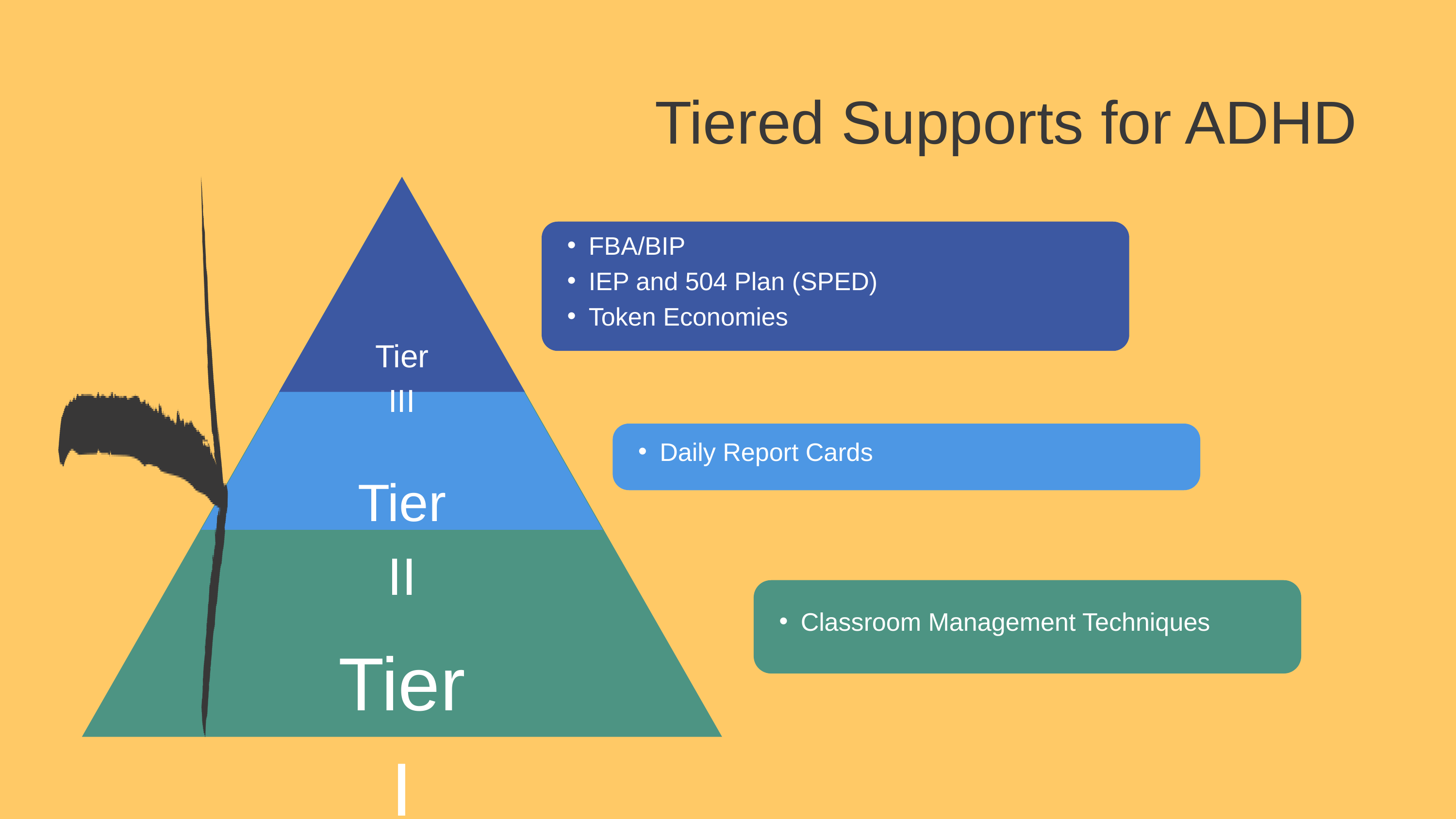

Tiered Supports for ADHD

Tier III
Tier II
Tier I

Tier III
Tier II
Tier I

FBA/BIP
IEP and 504 Plan (SPED)
Token Economies

Daily Report Cards

Classroom Management Techniques